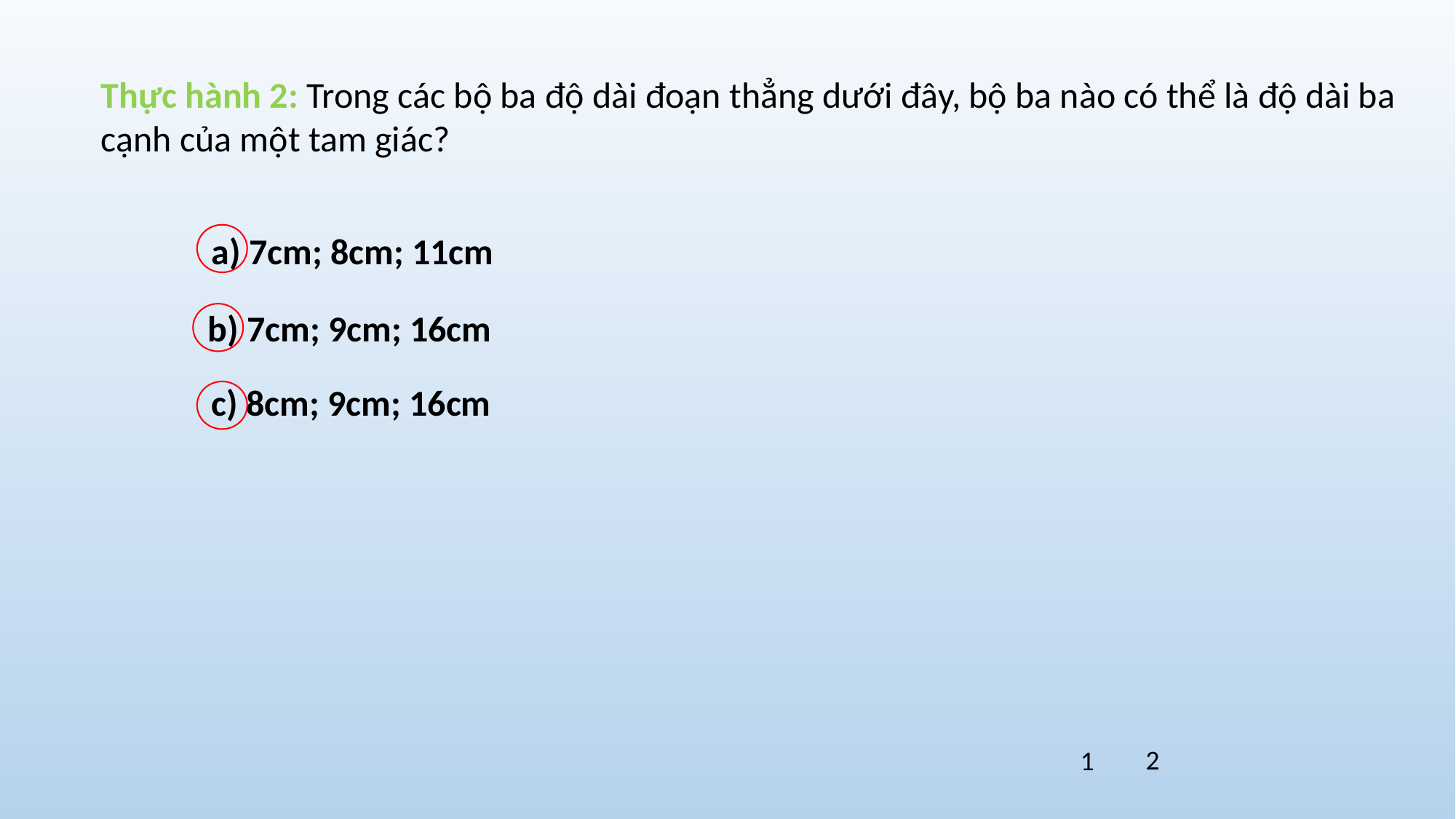

Thực hành 2: Trong các bộ ba độ dài đoạn thẳng dưới đây, bộ ba nào có thể là độ dài ba cạnh của một tam giác?
a) 7cm; 8cm; 11cm

b) 7cm; 9cm; 16cm

c) 8cm; 9cm; 16cm

2
1